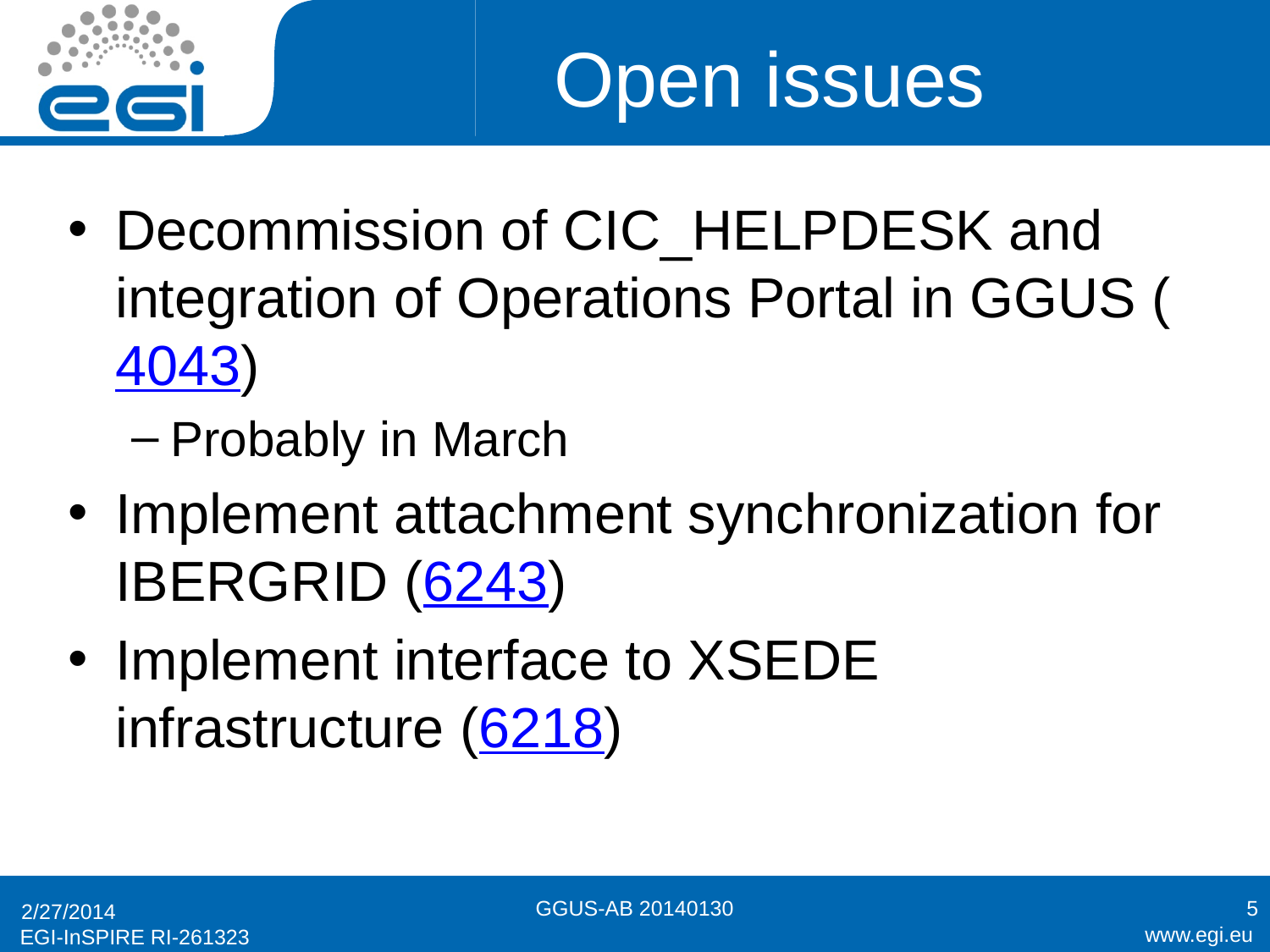

# Open issues
Decommission of CIC_HELPDESK and integration of Operations Portal in GGUS (4043)
Probably in March
Implement attachment synchronization for IBERGRID (6243)
Implement interface to XSEDE infrastructure (6218)
GGUS-AB 20140130
5
2/27/2014